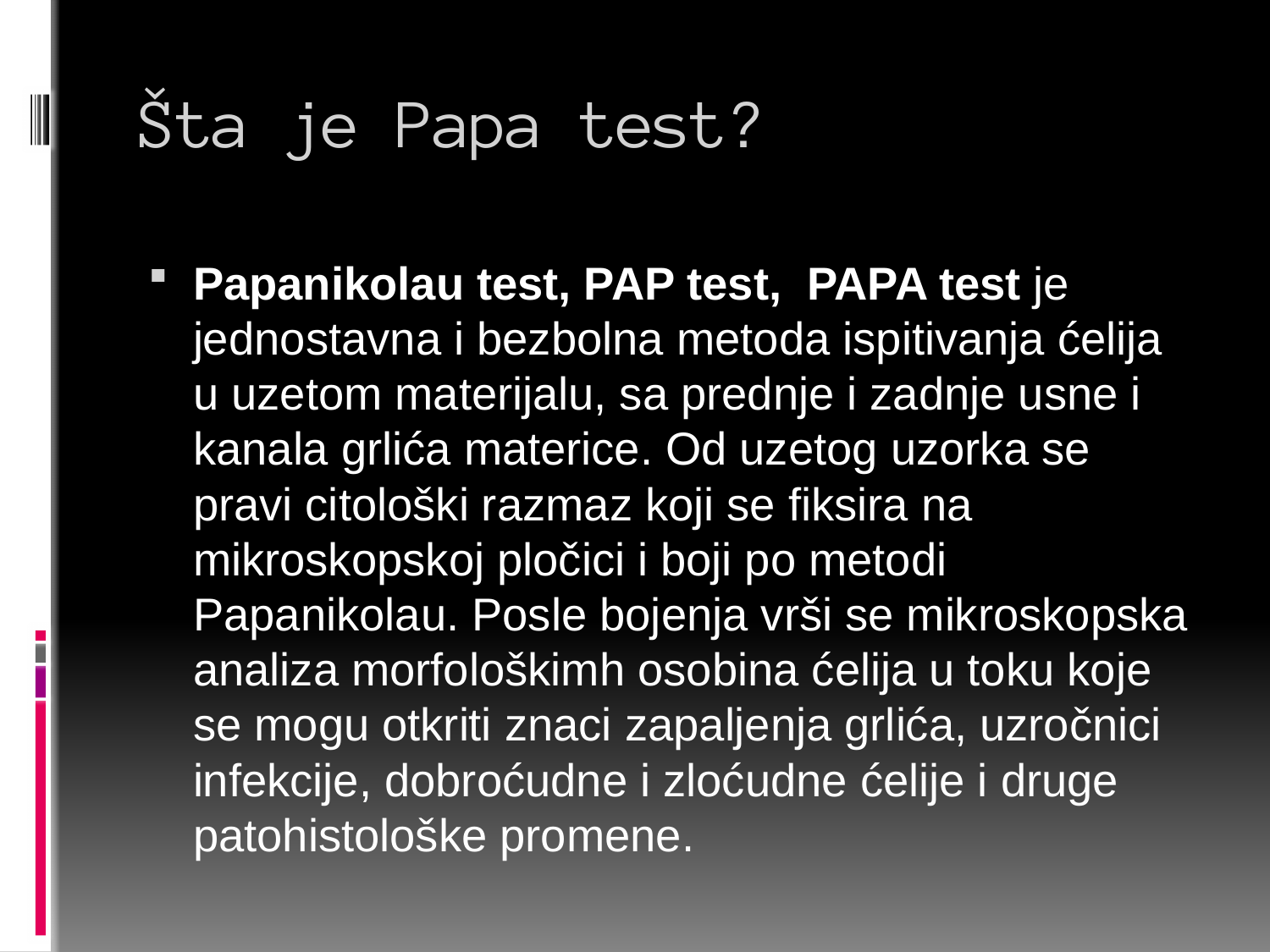

# Šta je Papa test?
Papanikolau test, PAP test,  PAPA test je jednostavna i bezbolna metoda ispitivanja ćelija u uzetom materijalu, sa prednje i zadnje usne i kanala grlića materice. Od uzetog uzorka se pravi citološki razmaz koji se fiksira na mikroskopskoj pločici i boji po metodi Papanikolau. Posle bojenja vrši se mikroskopska analiza morfološkimh osobina ćelija u toku koje se mogu otkriti znaci zapaljenja grlića, uzročnici infekcije, dobroćudne i zloćudne ćelije i druge patohistološke promene.